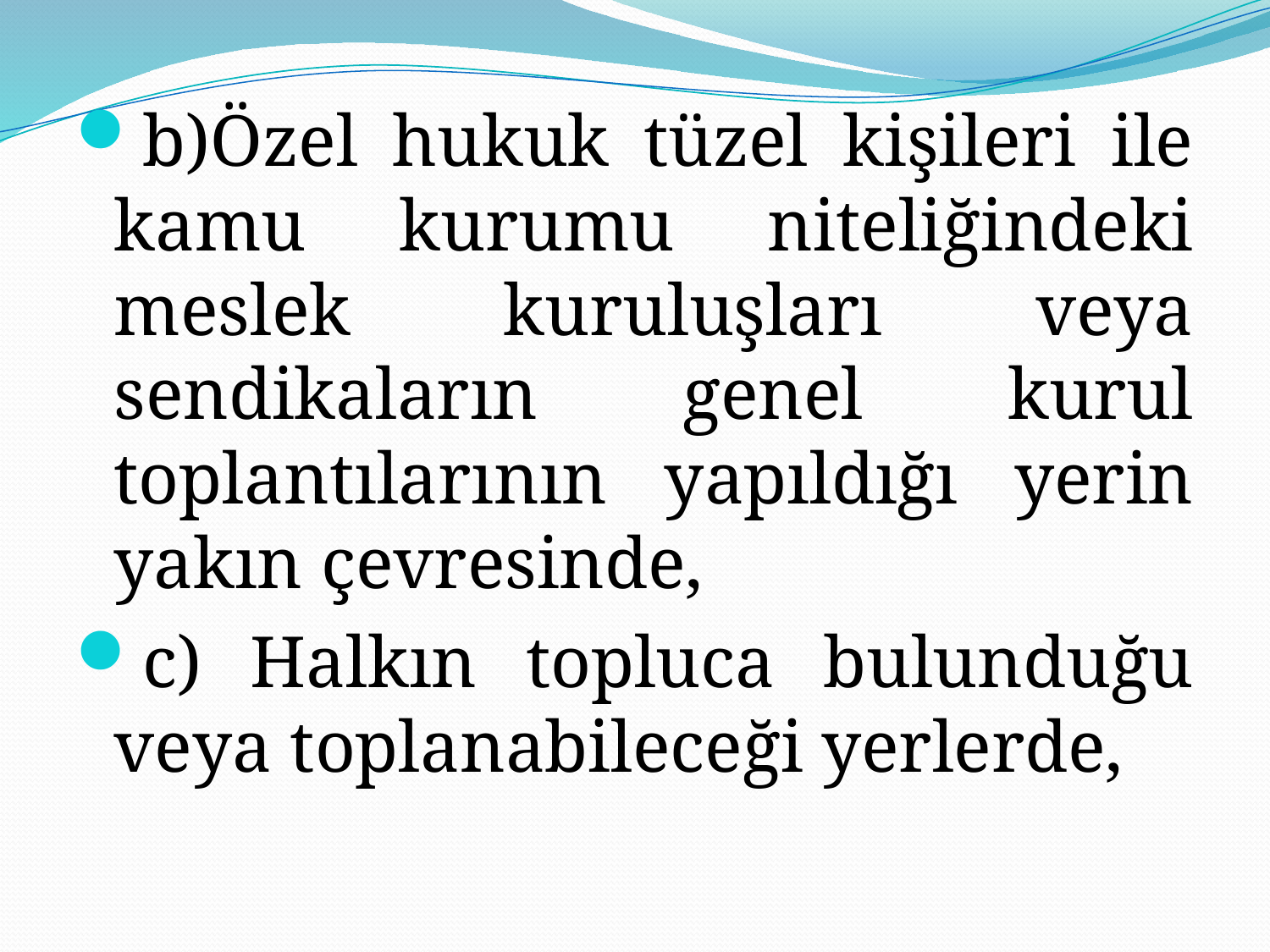

b)Özel hukuk tüzel kişileri ile kamu kurumu niteliğindeki meslek kuruluşları veya sendikaların genel kurul toplantılarının yapıldığı yerin yakın çevresinde,
c) Halkın topluca bulunduğu veya toplanabileceği yerlerde,